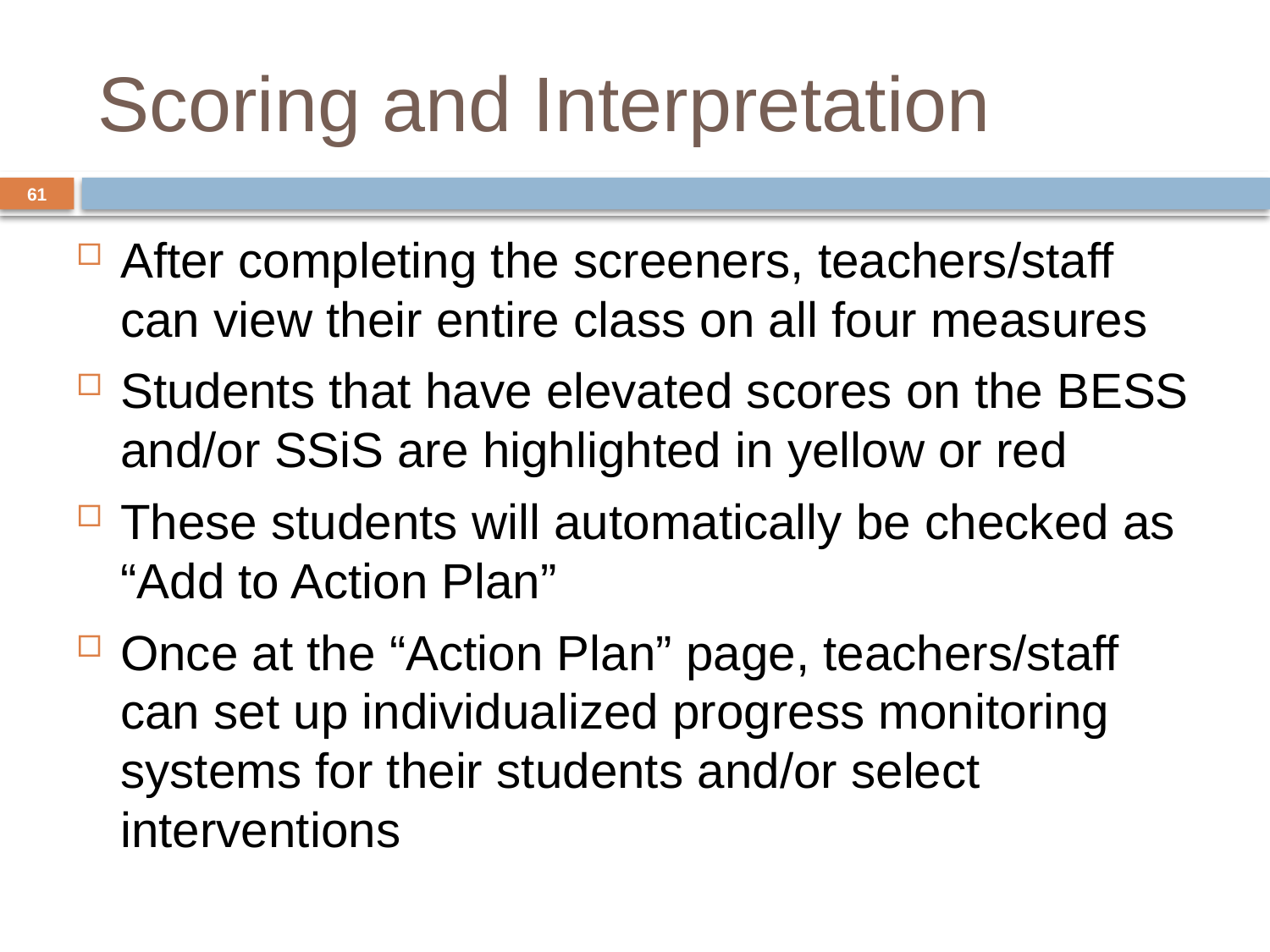

# Scoring and Interpretation
61
After completing the screeners, teachers/staff can view their entire class on all four measures
Students that have elevated scores on the BESS and/or SSiS are highlighted in yellow or red
These students will automatically be checked as “Add to Action Plan”
Once at the “Action Plan” page, teachers/staff can set up individualized progress monitoring systems for their students and/or select interventions